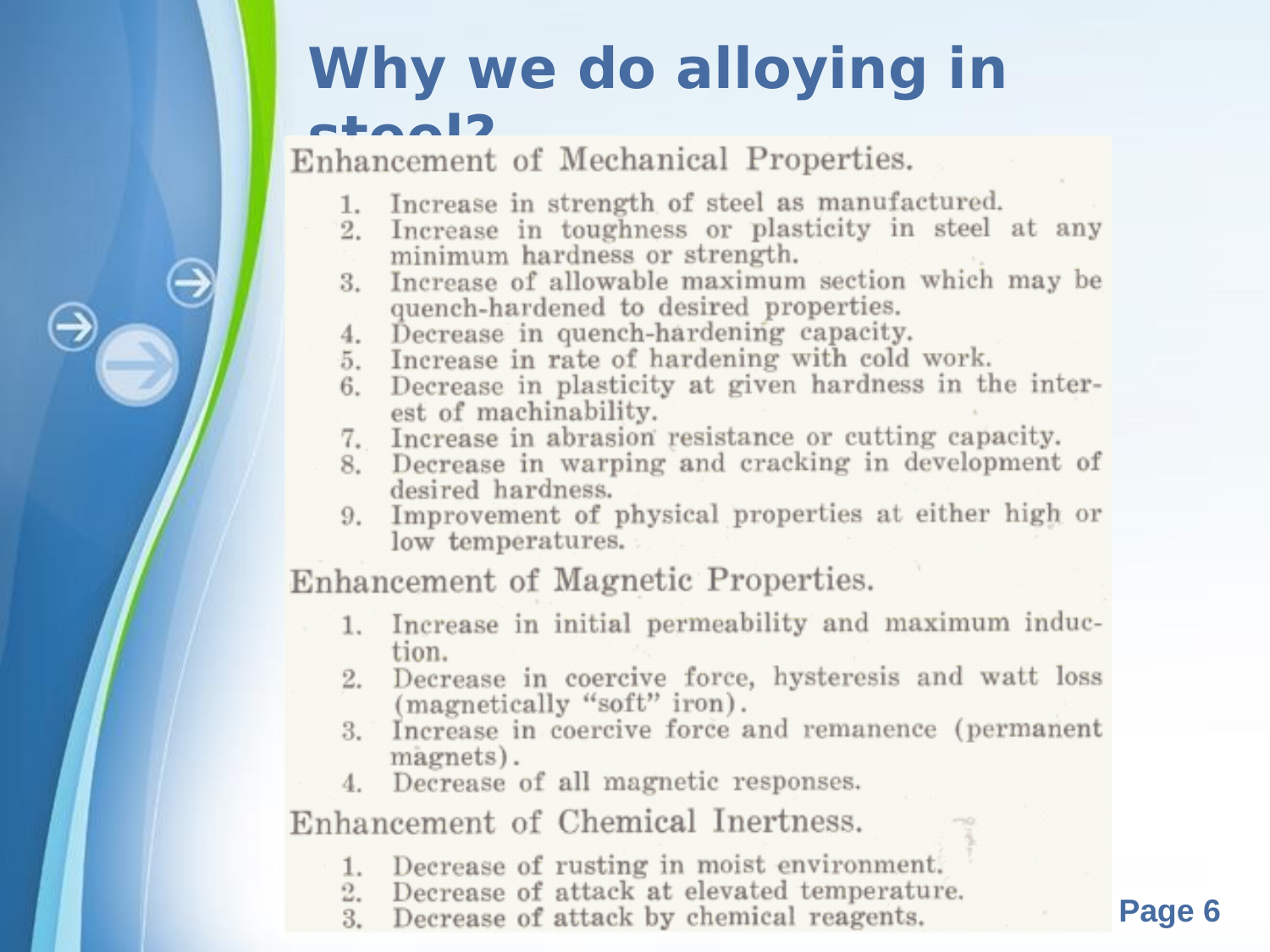

# Why we do alloying in steel?

Powerpoint Templates
Page 6